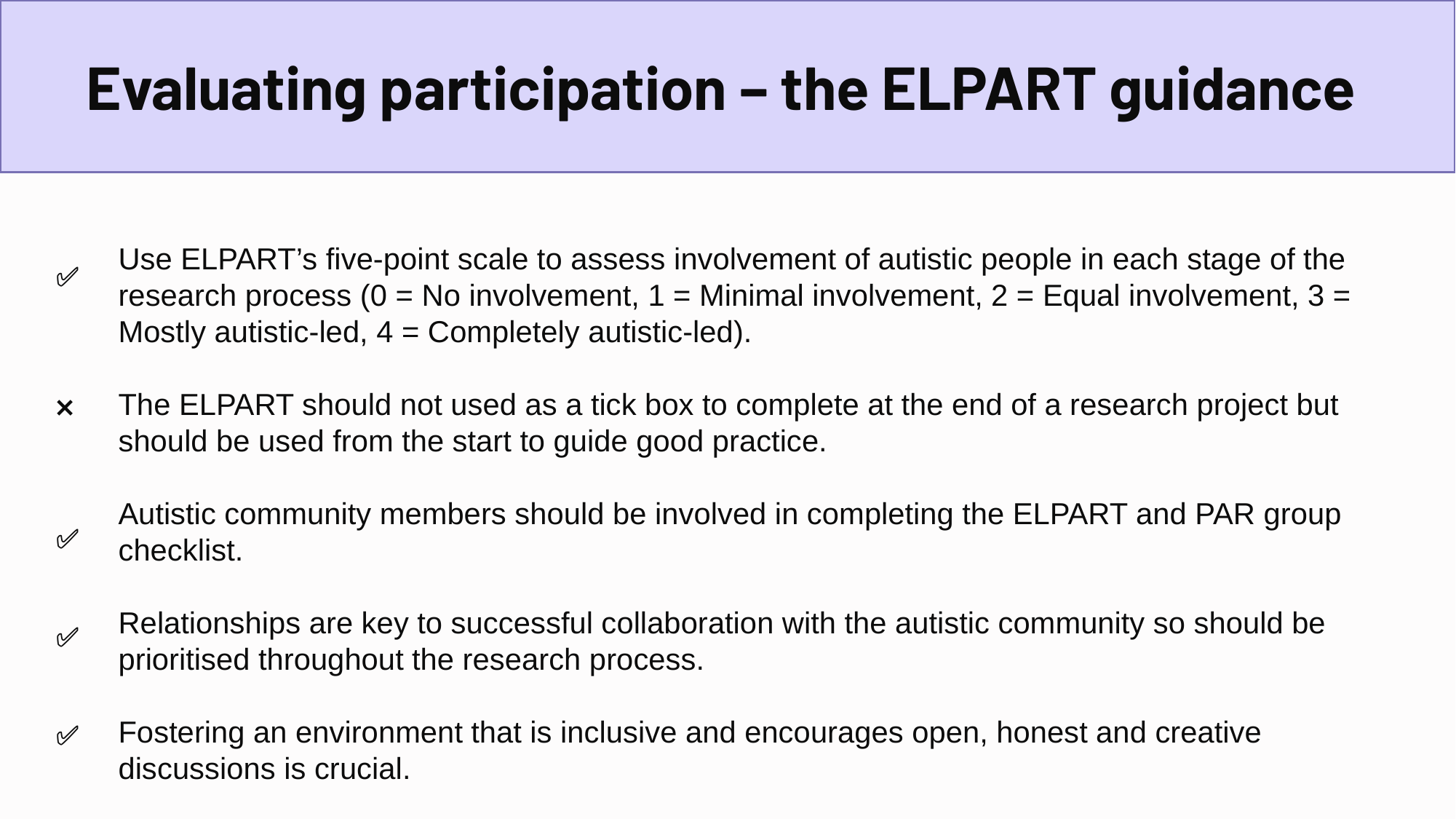

Evaluating participation – the ELPART guidance

Use ELPART’s five-point scale to assess involvement of autistic people in each stage of the research process (0 = No involvement, 1 = Minimal involvement, 2 = Equal involvement, 3 = Mostly autistic-led, 4 = Completely autistic-led).

The ELPART should not used as a tick box to complete at the end of a research project but should be used from the start to guide good practice.

Autistic community members should be involved in completing the ELPART and PAR group checklist.

Relationships are key to successful collaboration with the autistic community so should be prioritised throughout the research process.

Fostering an environment that is inclusive and encourages open, honest and creative discussions is crucial.

✅

❌

✅

✅

✅